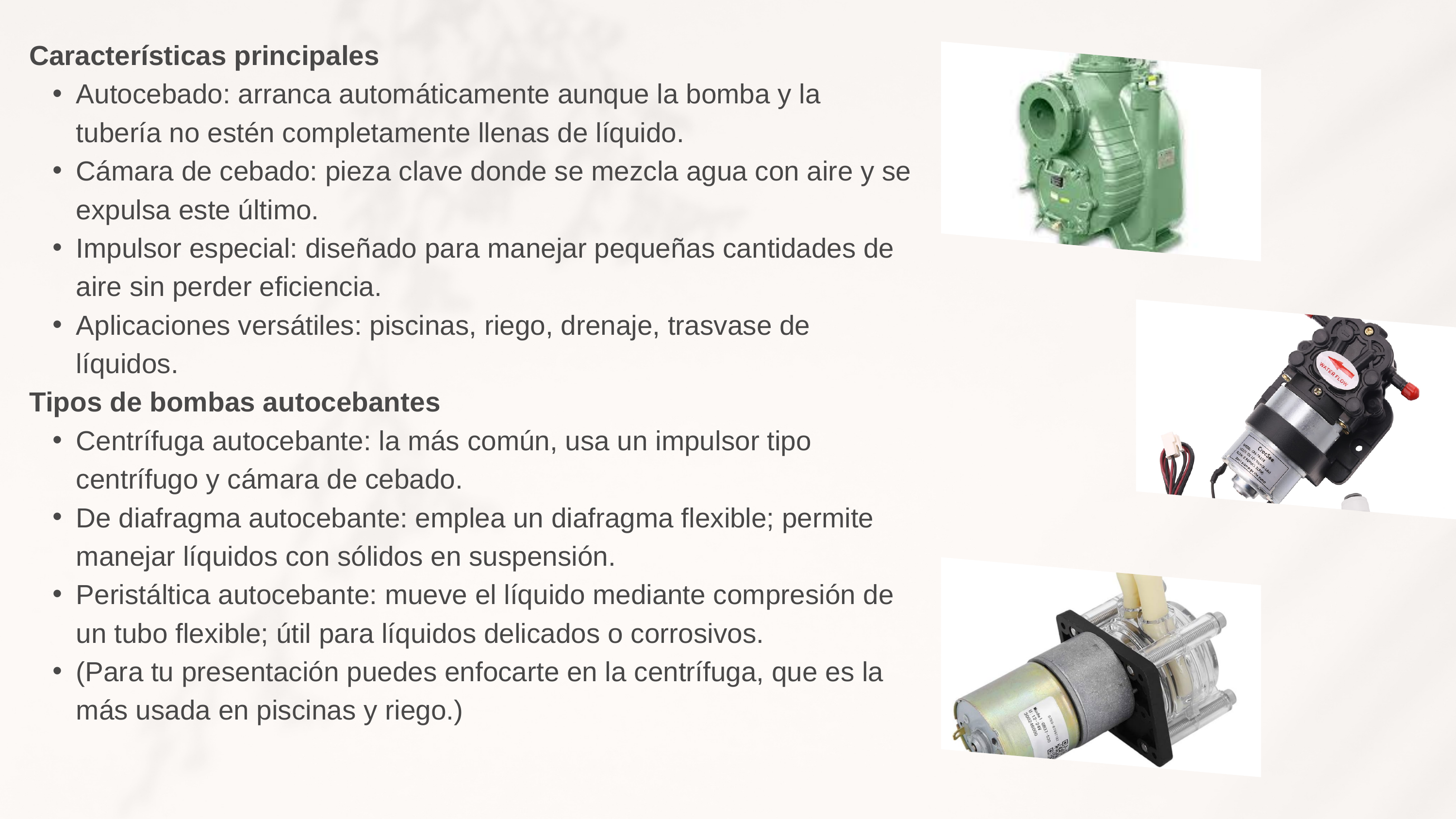

Características principales
Autocebado: arranca automáticamente aunque la bomba y la tubería no estén completamente llenas de líquido.
Cámara de cebado: pieza clave donde se mezcla agua con aire y se expulsa este último.
Impulsor especial: diseñado para manejar pequeñas cantidades de aire sin perder eficiencia.
Aplicaciones versátiles: piscinas, riego, drenaje, trasvase de líquidos.
Tipos de bombas autocebantes
Centrífuga autocebante: la más común, usa un impulsor tipo centrífugo y cámara de cebado.
De diafragma autocebante: emplea un diafragma flexible; permite manejar líquidos con sólidos en suspensión.
Peristáltica autocebante: mueve el líquido mediante compresión de un tubo flexible; útil para líquidos delicados o corrosivos.
(Para tu presentación puedes enfocarte en la centrífuga, que es la más usada en piscinas y riego.)